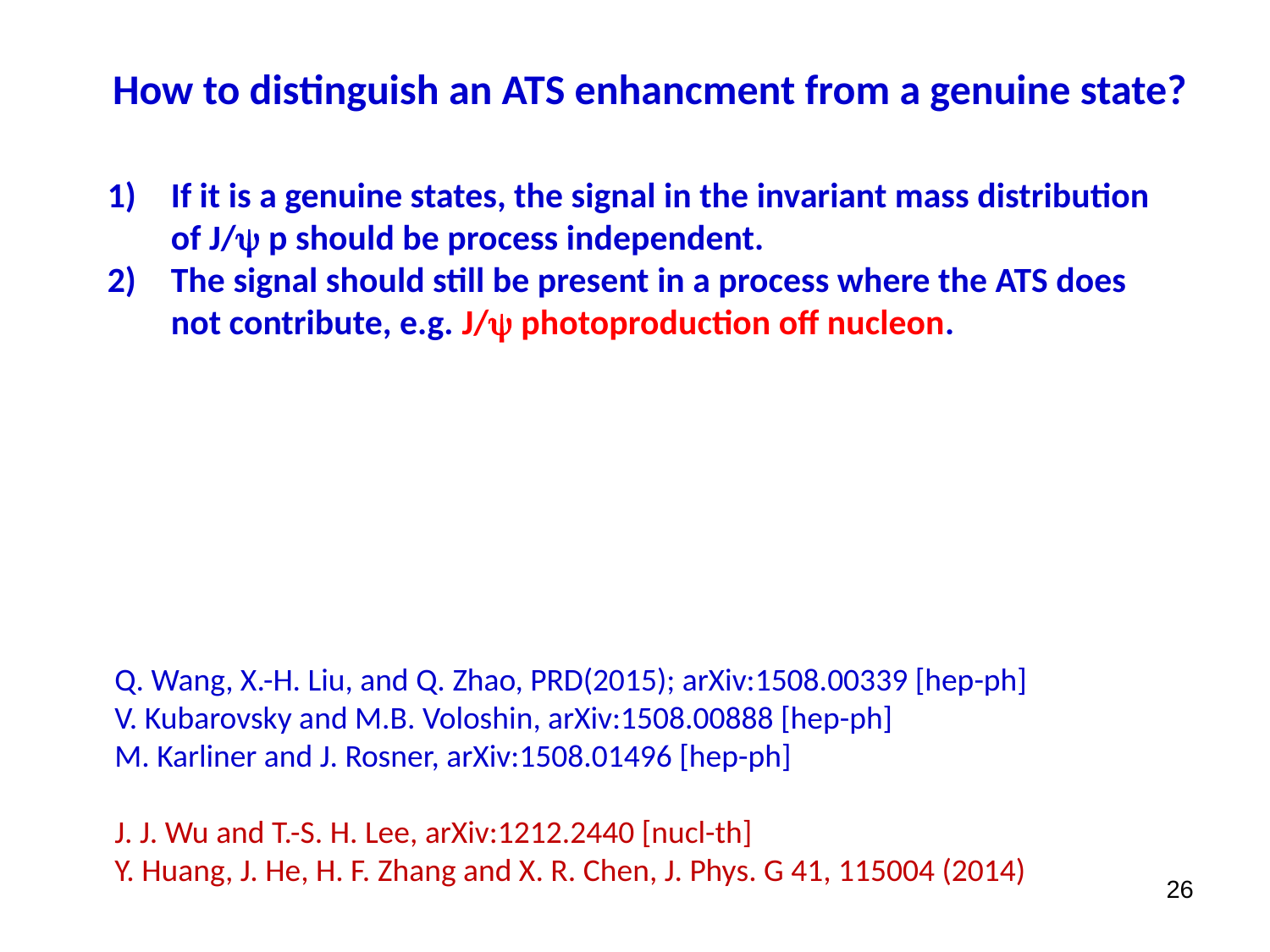

How to distinguish an ATS enhancment from a genuine state?
If it is a genuine states, the signal in the invariant mass distribution of J/ψ p should be process independent.
The signal should still be present in a process where the ATS does not contribute, e.g. J/ψ photoproduction off nucleon.
Q. Wang, X.-H. Liu, and Q. Zhao, PRD(2015); arXiv:1508.00339 [hep-ph]
V. Kubarovsky and M.B. Voloshin, arXiv:1508.00888 [hep-ph]
M. Karliner and J. Rosner, arXiv:1508.01496 [hep-ph]

J. J. Wu and T.-S. H. Lee, arXiv:1212.2440 [nucl-th]
Y. Huang, J. He, H. F. Zhang and X. R. Chen, J. Phys. G 41, 115004 (2014)
26